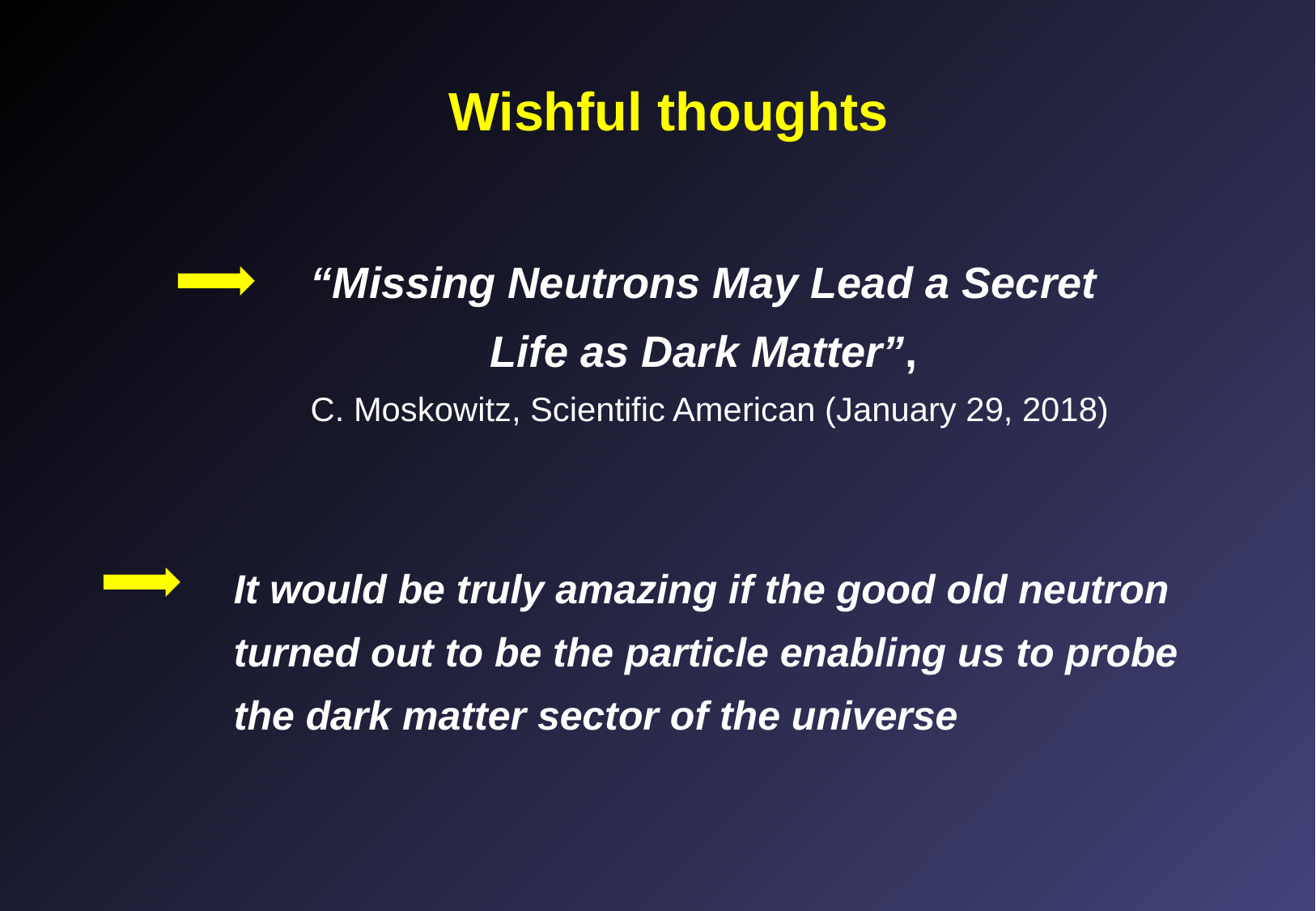

Wishful thoughts
“Missing Neutrons May Lead a Secret
Life as Dark Matter”,
C. Moskowitz, Scientific American (January 29, 2018)

It would be truly amazing if the good old neutron turned out to be the particle enabling us to probe the dark matter sector of the universe